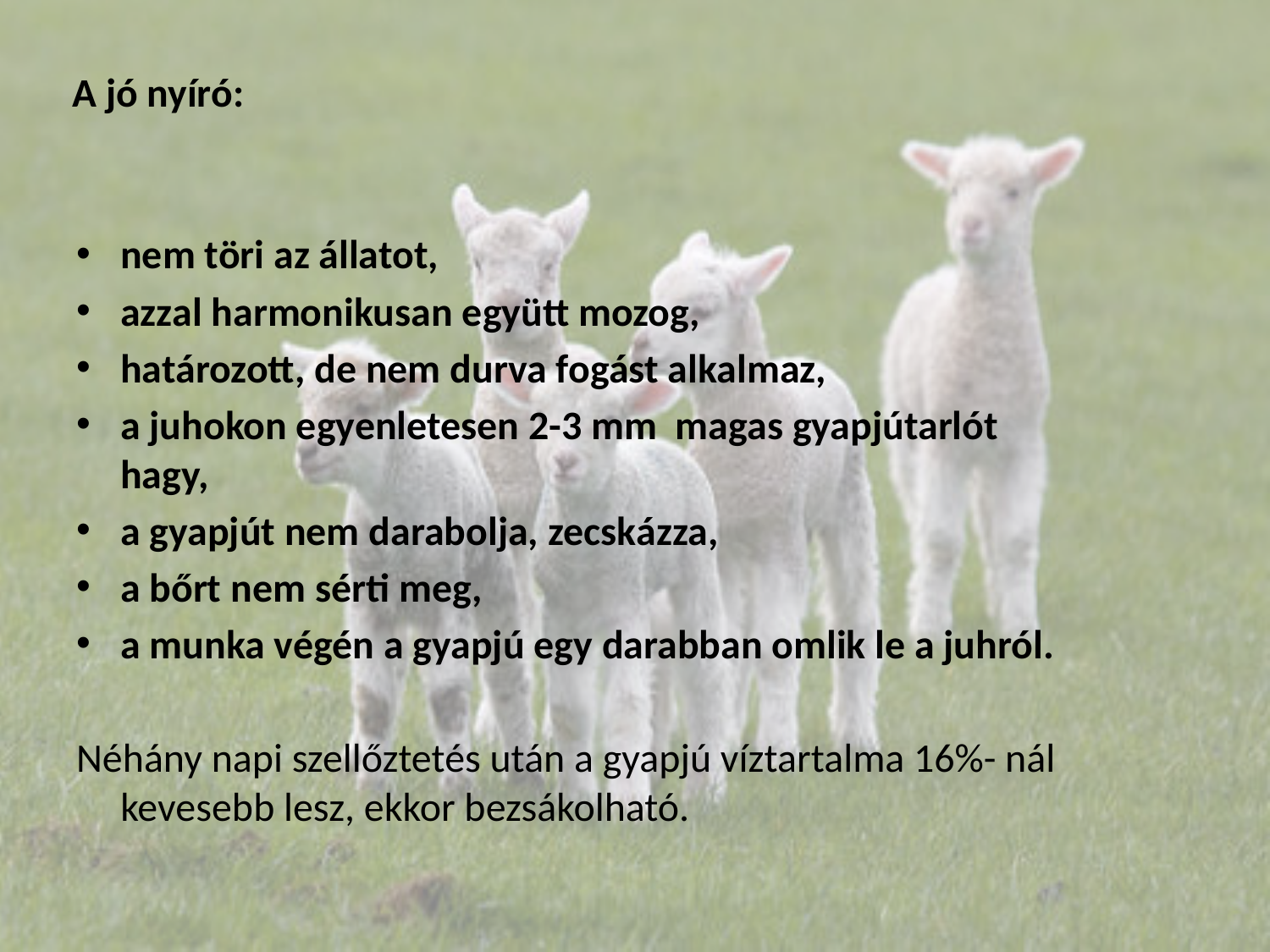

# A jó nyíró:
nem töri az állatot,
azzal harmonikusan együtt mozog,
határozott, de nem durva fogást alkalmaz,
a juhokon egyenletesen 2-3 mm  magas gyapjútarlót hagy,
a gyapjút nem darabolja, zecskázza,
a bőrt nem sérti meg,
a munka végén a gyapjú egy darabban omlik le a juhról.

Néhány napi szellőztetés után a gyapjú víztartalma 16%- nál kevesebb lesz, ekkor bezsákolható.